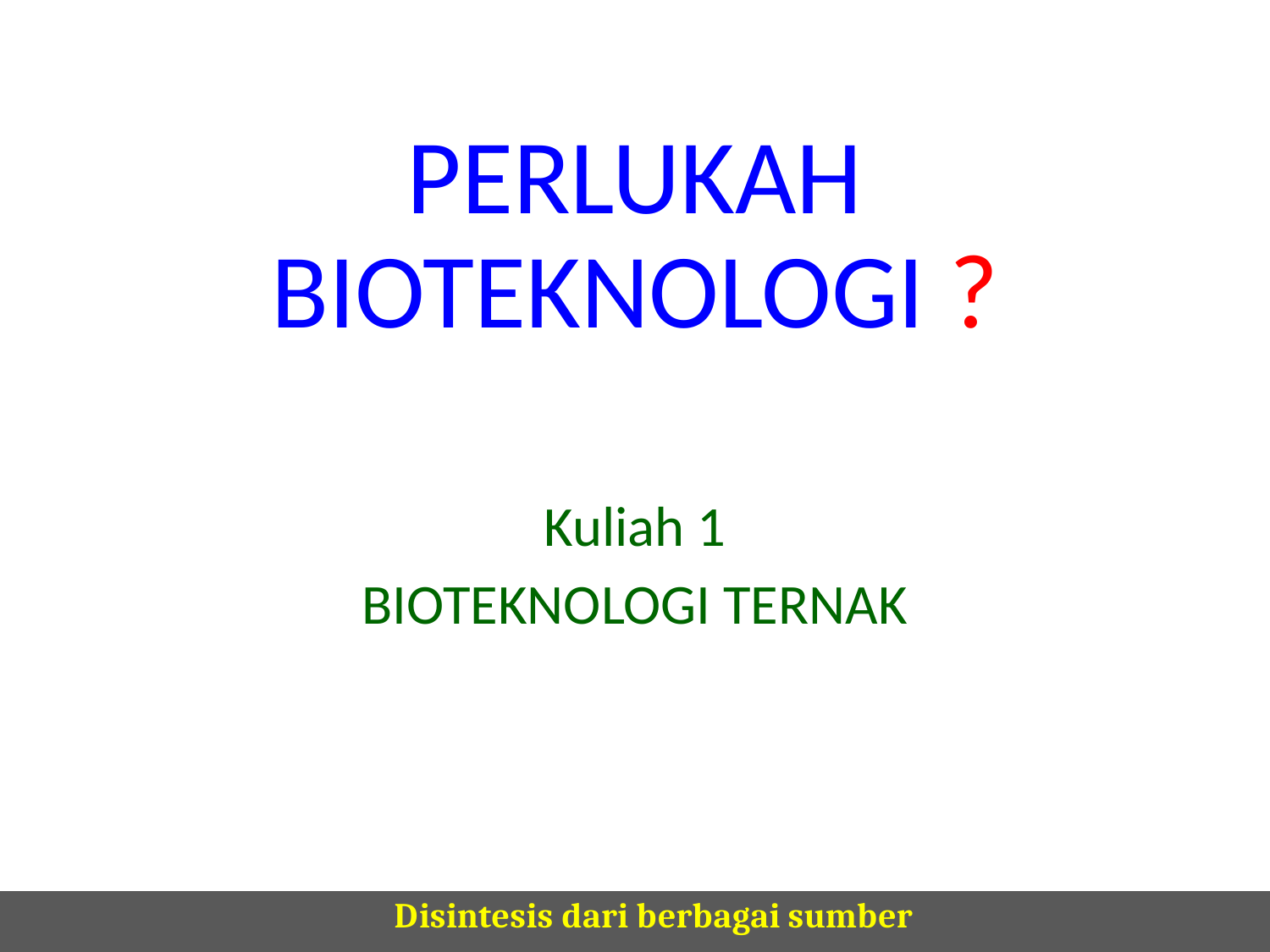

# PERLUKAH BIOTEKNOLOGI ?
Kuliah 1
BIOTEKNOLOGI TERNAK
Disintesis dari berbagai sumber